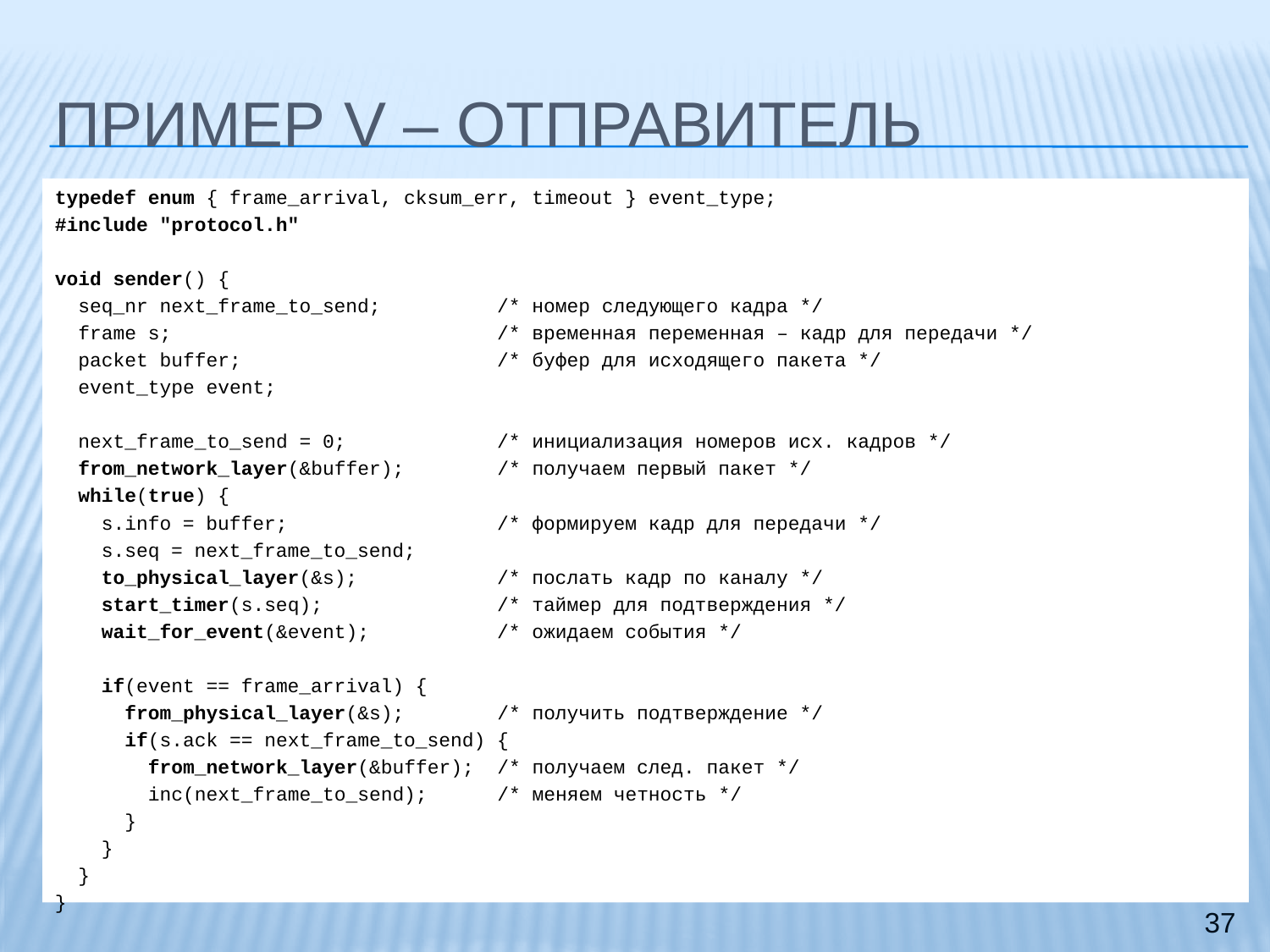

# ПРИМЕР V – Отправитель
typedef enum { frame_arrival, cksum_err, timeout } event_type;
#include "protocol.h"

void sender() {
  seq_nr next_frame_to_send;          /* номер следующего кадра */
  frame s;                            /* временная переменная – кадр для передачи */
  packet buffer;                      /* буфер для исходящего пакета */
  event_type event;

  next_frame_to_send = 0;             /* инициализация номеров исх. кадров */
  from_network_layer(&buffer);        /* получаем первый пакет */
  while(true) {
    s.info = buffer;                  /* формируем кадр для передачи */
    s.seq = next_frame_to_send;
    to_physical_layer(&s);            /* послать кадр по каналу */
    start_timer(s.seq);               /* таймер для подтверждения */
    wait_for_event(&event);           /* ожидаем события */

    if(event == frame_arrival) {
      from_physical_layer(&s);        /* получить подтверждение */
      if(s.ack == next_frame_to_send) {
        from_network_layer(&buffer);  /* получаем след. пакет */
        inc(next_frame_to_send);      /* меняем четность */
      }
    }
  }
}
37